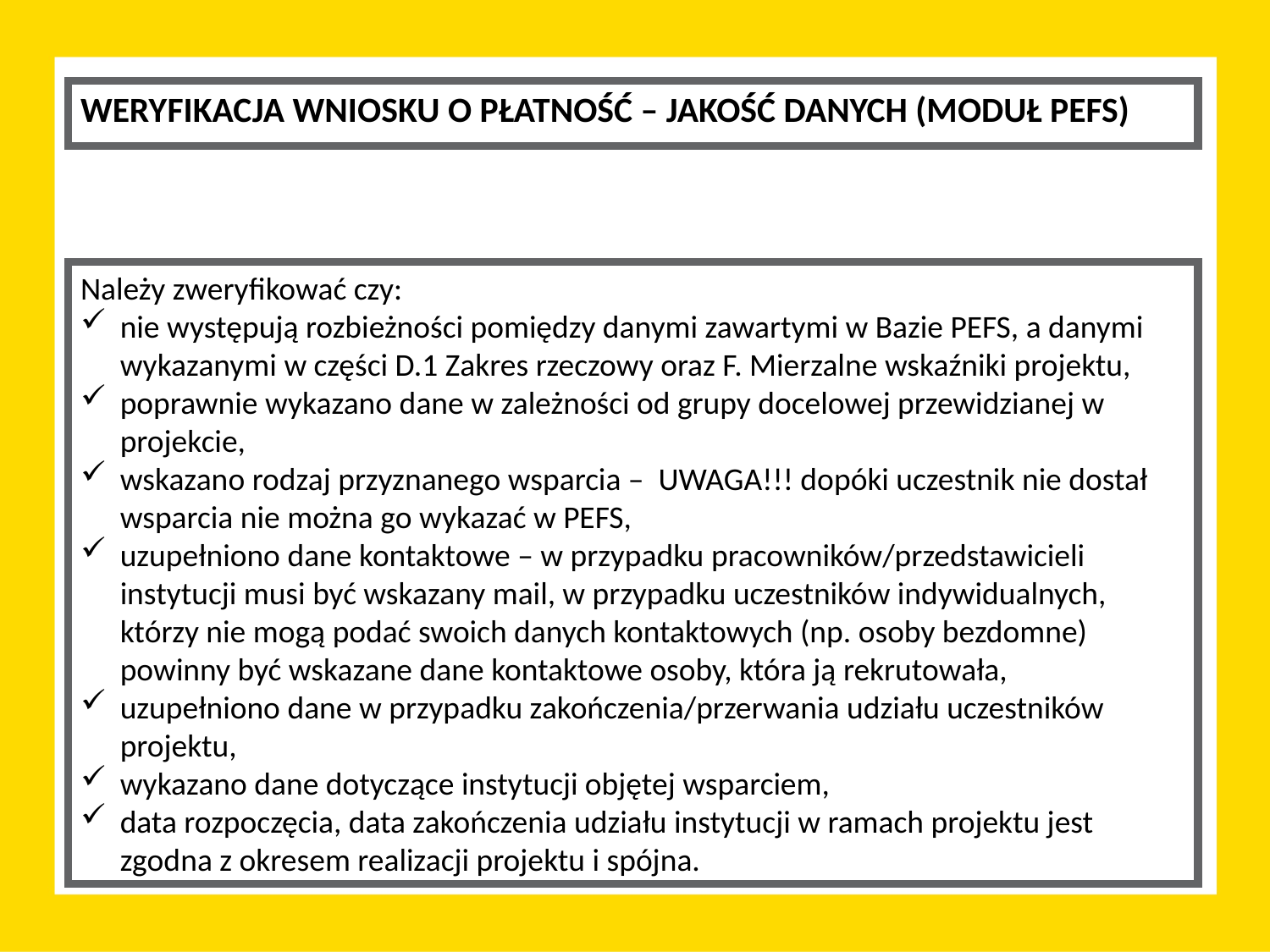

WERYFIKACJA WNIOSKU O PŁATNOŚĆ – JAKOŚĆ DANYCH (MODUŁ PEFS)

Należy zweryfikować czy:
nie występują rozbieżności pomiędzy danymi zawartymi w Bazie PEFS, a danymi wykazanymi w części D.1 Zakres rzeczowy oraz F. Mierzalne wskaźniki projektu,
poprawnie wykazano dane w zależności od grupy docelowej przewidzianej w projekcie,
wskazano rodzaj przyznanego wsparcia –  UWAGA!!! dopóki uczestnik nie dostał wsparcia nie można go wykazać w PEFS,
uzupełniono dane kontaktowe – w przypadku pracowników/przedstawicieli instytucji musi być wskazany mail, w przypadku uczestników indywidualnych, którzy nie mogą podać swoich danych kontaktowych (np. osoby bezdomne) powinny być wskazane dane kontaktowe osoby, która ją rekrutowała,
uzupełniono dane w przypadku zakończenia/przerwania udziału uczestników projektu,
wykazano dane dotyczące instytucji objętej wsparciem,
data rozpoczęcia, data zakończenia udziału instytucji w ramach projektu jest zgodna z okresem realizacji projektu i spójna.